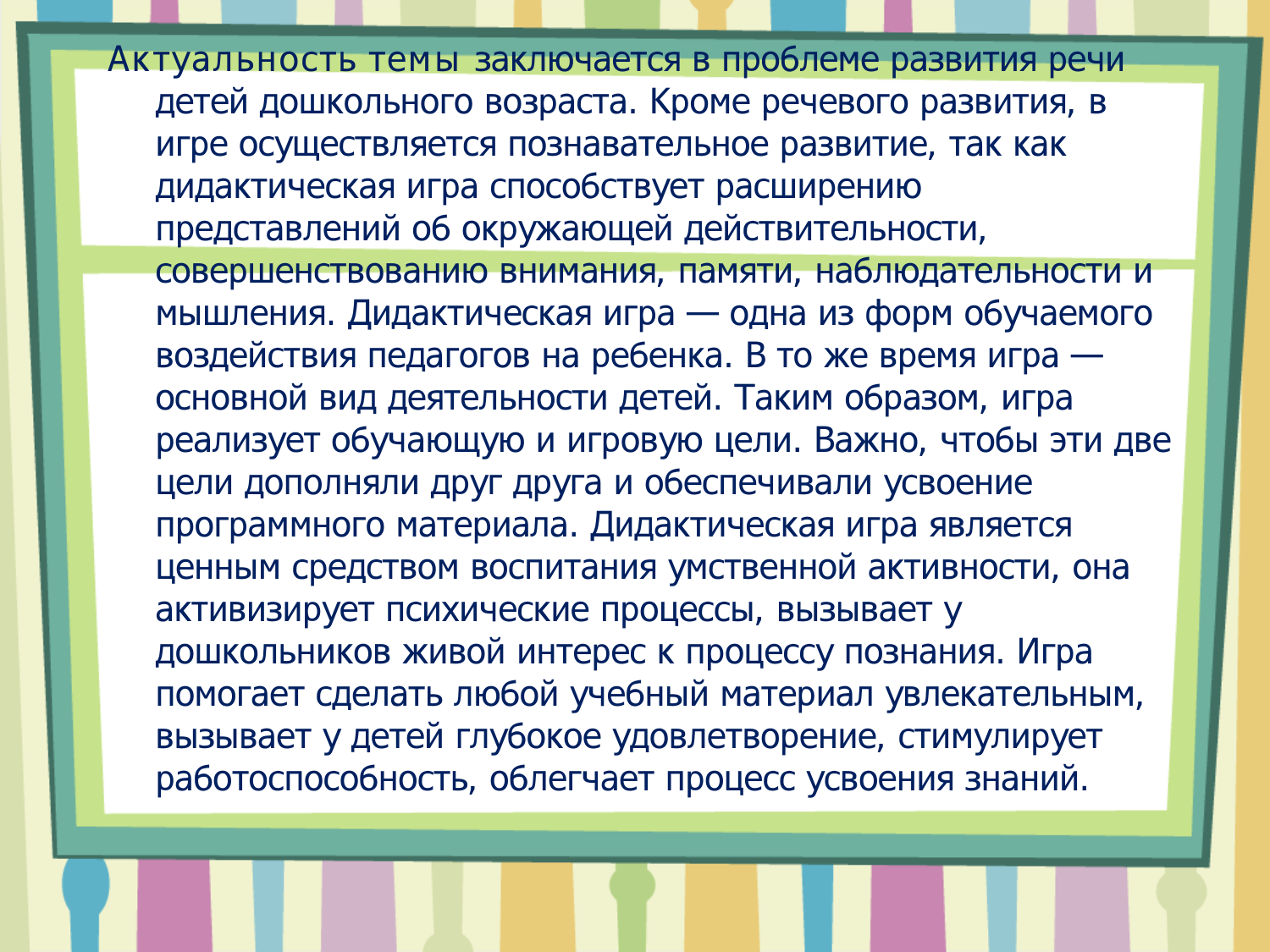

Актуальность темы заключается в проблеме развития речи детей дошкольного возраста. Кроме речевого развития, в игре осуществляется познавательное развитие, так как дидактическая игра способствует расширению представлений об окружающей действительности, совершенствованию внимания, памяти, наблюдательности и мышления. Дидактическая игра — одна из форм обучаемого воздействия педагогов на ребенка. В то же время игра — основной вид деятельности детей. Таким образом, игра реализует обучающую и игровую цели. Важно, чтобы эти две цели дополняли друг друга и обеспечивали усвоение программного материала. Дидактическая игра является ценным средством воспитания умственной активности, она активизирует психические процессы, вызывает у дошкольников живой интерес к процессу познания. Игра помогает сделать любой учебный материал увлекательным, вызывает у детей глубокое удовлетворение, стимулирует работоспособность, облегчает процесс усвоения знаний.